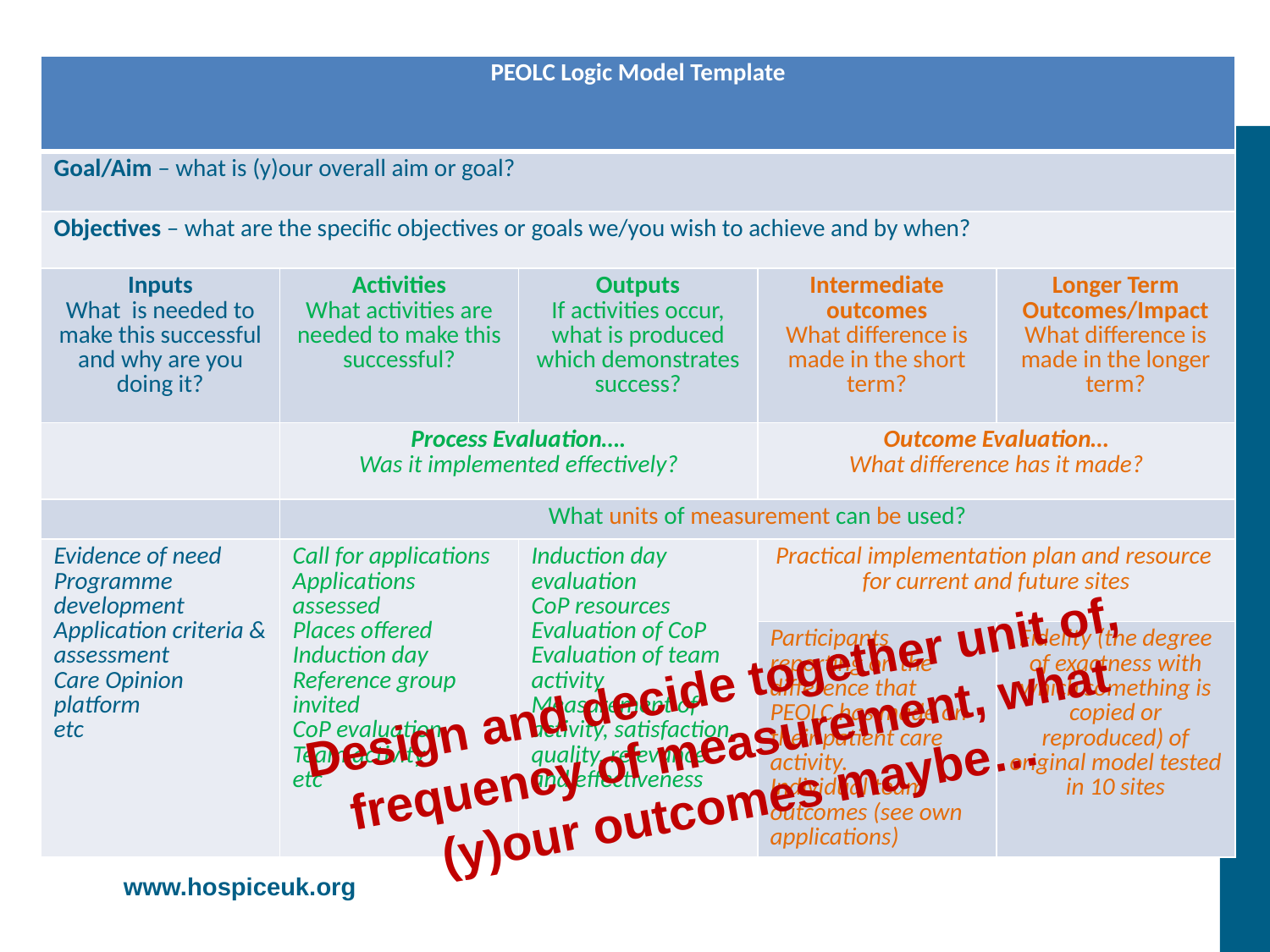

| PEOLC Logic Model Template |  |  |  |  |
| --- | --- | --- | --- | --- |
| Goal/Aim – what is (y)our overall aim or goal? |  |  |  |  |
| Objectives – what are the specific objectives or goals we/you wish to achieve and by when? |  |  |  |  |
| Inputs What is needed to make this successful and why are you doing it? | Activities What activities are needed to make this successful? | Outputs If activities occur, what is produced which demonstrates success? | Intermediate outcomes What difference is made in the short term? | Longer Term Outcomes/Impact What difference is made in the longer term? |
|  | Process Evaluation…. Was it implemented effectively? |  | Outcome Evaluation… What difference has it made? |  |
|  | What units of measurement can be used? |  |  |  |
| Evidence of need Programme development Application criteria & assessment Care Opinion platform etc | Call for applications Applications assessed Places offered Induction day Reference group invited CoP evaluation Team activity etc | Induction day evaluation CoP resources Evaluation of CoP Evaluation of team activity Measurement of activity, satisfaction, quality, relevance and effectiveness | Practical implementation plan and resource for current and future sites |  |
|  |  |  | Participants reporting on the difference that PEOLC has made on their patient care activity. Individual team outcomes (see own applications) | Fidelity (the degree of exactness with which something is copied or reproduced) of original model tested in 10 sites |
Design and decide together unit of,  frequency of measurement, what (y)our outcomes maybe…